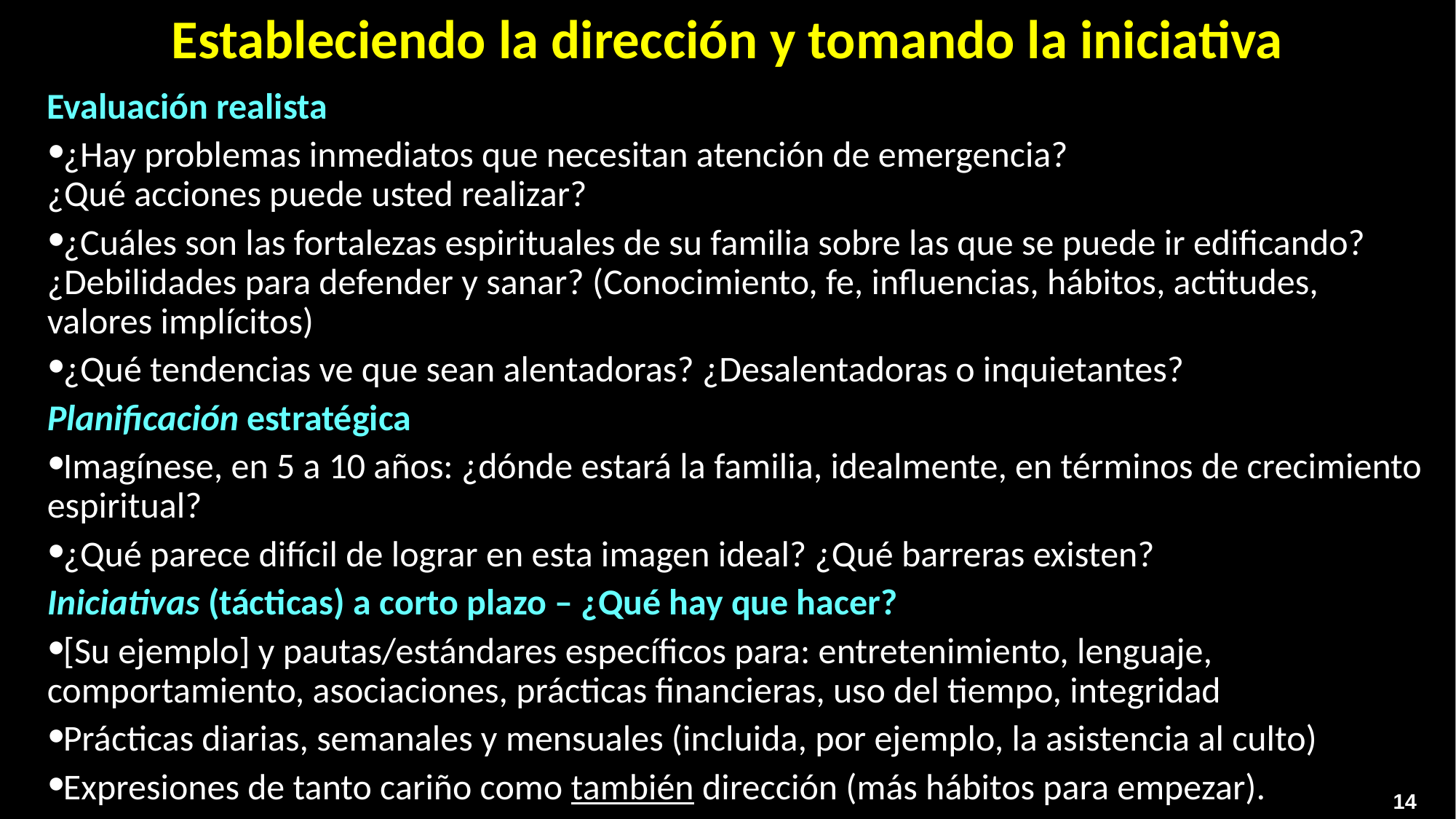

Estableciendo la dirección y tomando la iniciativa
Evaluación realista
¿Hay problemas inmediatos que necesitan atención de emergencia?
¿Qué acciones puede usted realizar?
¿Cuáles son las fortalezas espirituales de su familia sobre las que se puede ir edificando? ¿Debilidades para defender y sanar? (Conocimiento, fe, influencias, hábitos, actitudes, valores implícitos)
¿Qué tendencias ve que sean alentadoras? ¿Desalentadoras o inquietantes?
Planificación estratégica
Imagínese, en 5 a 10 años: ¿dónde estará la familia, idealmente, en términos de crecimiento espiritual?
¿Qué parece difícil de lograr en esta imagen ideal? ¿Qué barreras existen?
Iniciativas (tácticas) a corto plazo – ¿Qué hay que hacer?
[Su ejemplo] y pautas/estándares específicos para: entretenimiento, lenguaje, comportamiento, asociaciones, prácticas financieras, uso del tiempo, integridad
Prácticas diarias, semanales y mensuales (incluida, por ejemplo, la asistencia al culto)
Expresiones de tanto cariño como también dirección (más hábitos para empezar).
14